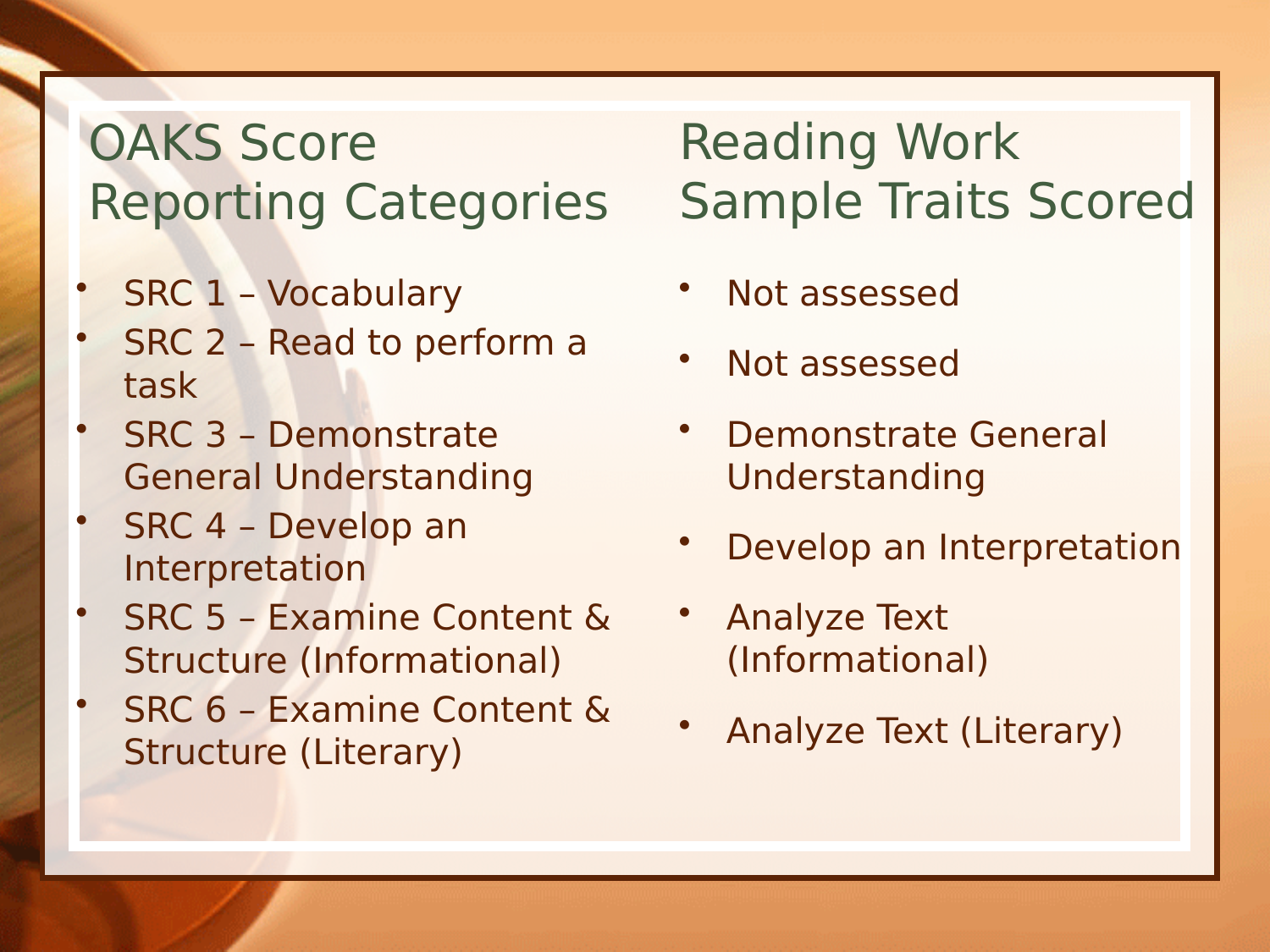

Reading Work Sample Traits Scored
# OAKS Score Reporting Categories
SRC 1 – Vocabulary
SRC 2 – Read to perform a task
SRC 3 – Demonstrate General Understanding
SRC 4 – Develop an Interpretation
SRC 5 – Examine Content & Structure (Informational)
SRC 6 – Examine Content & Structure (Literary)
Not assessed
Not assessed
Demonstrate General Understanding
Develop an Interpretation
Analyze Text (Informational)
Analyze Text (Literary)